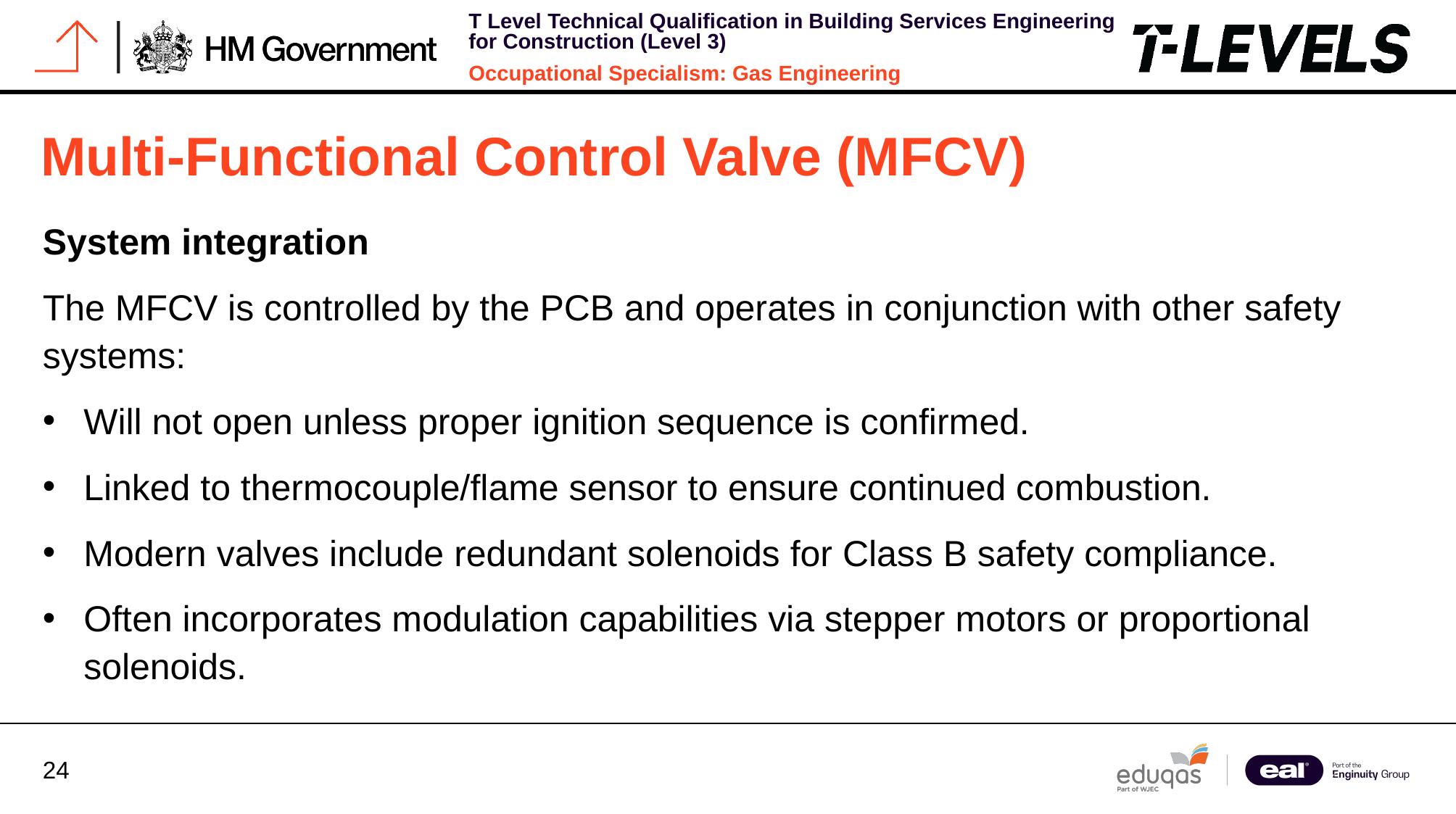

# Multi-Functional Control Valve (MFCV)
System integration
The MFCV is controlled by the PCB and operates in conjunction with other safety systems:
Will not open unless proper ignition sequence is confirmed.
Linked to thermocouple/flame sensor to ensure continued combustion.
Modern valves include redundant solenoids for Class B safety compliance.
Often incorporates modulation capabilities via stepper motors or proportional solenoids.